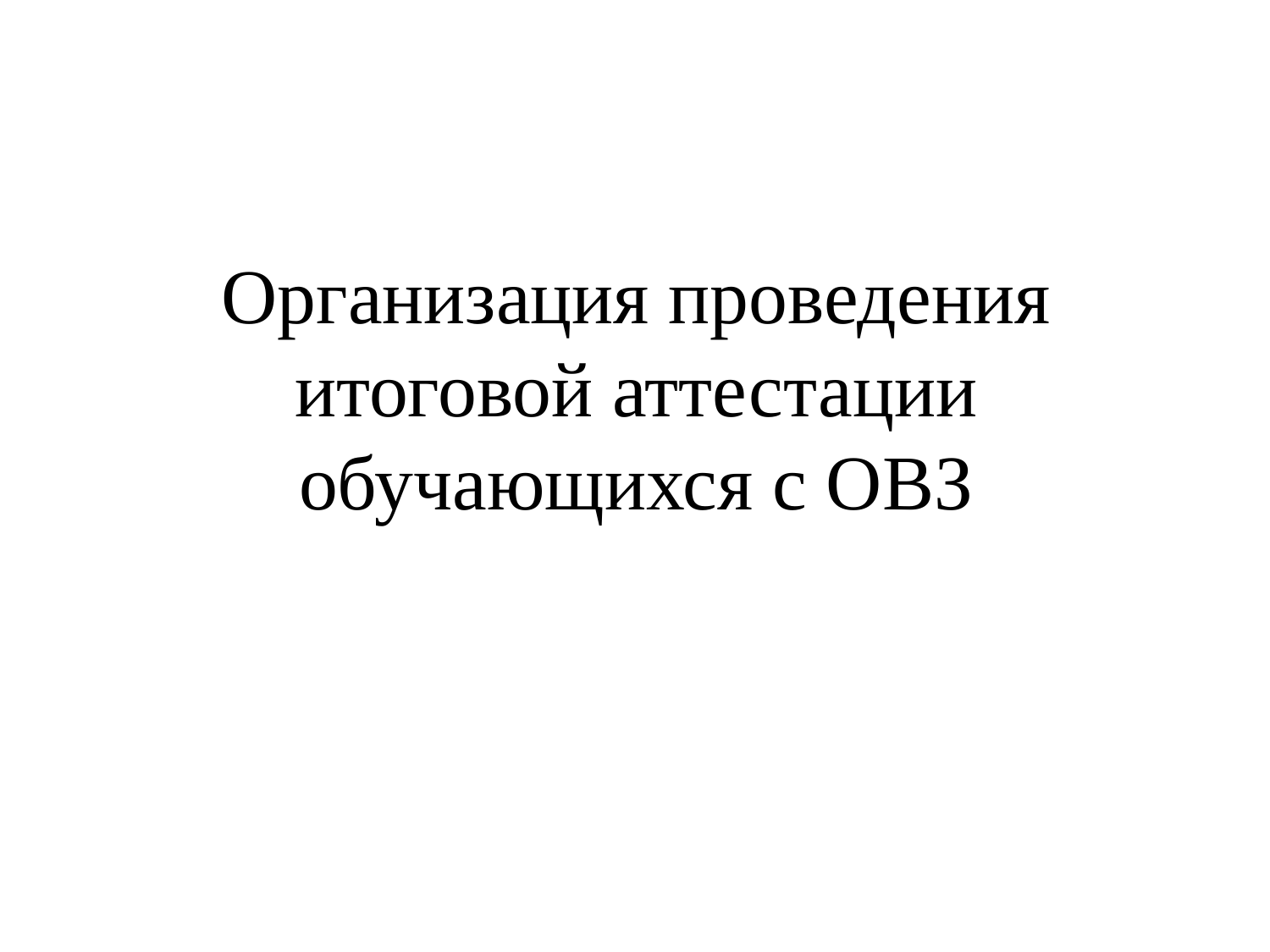

# Организация проведения итоговой аттестации обучающихся с ОВЗ